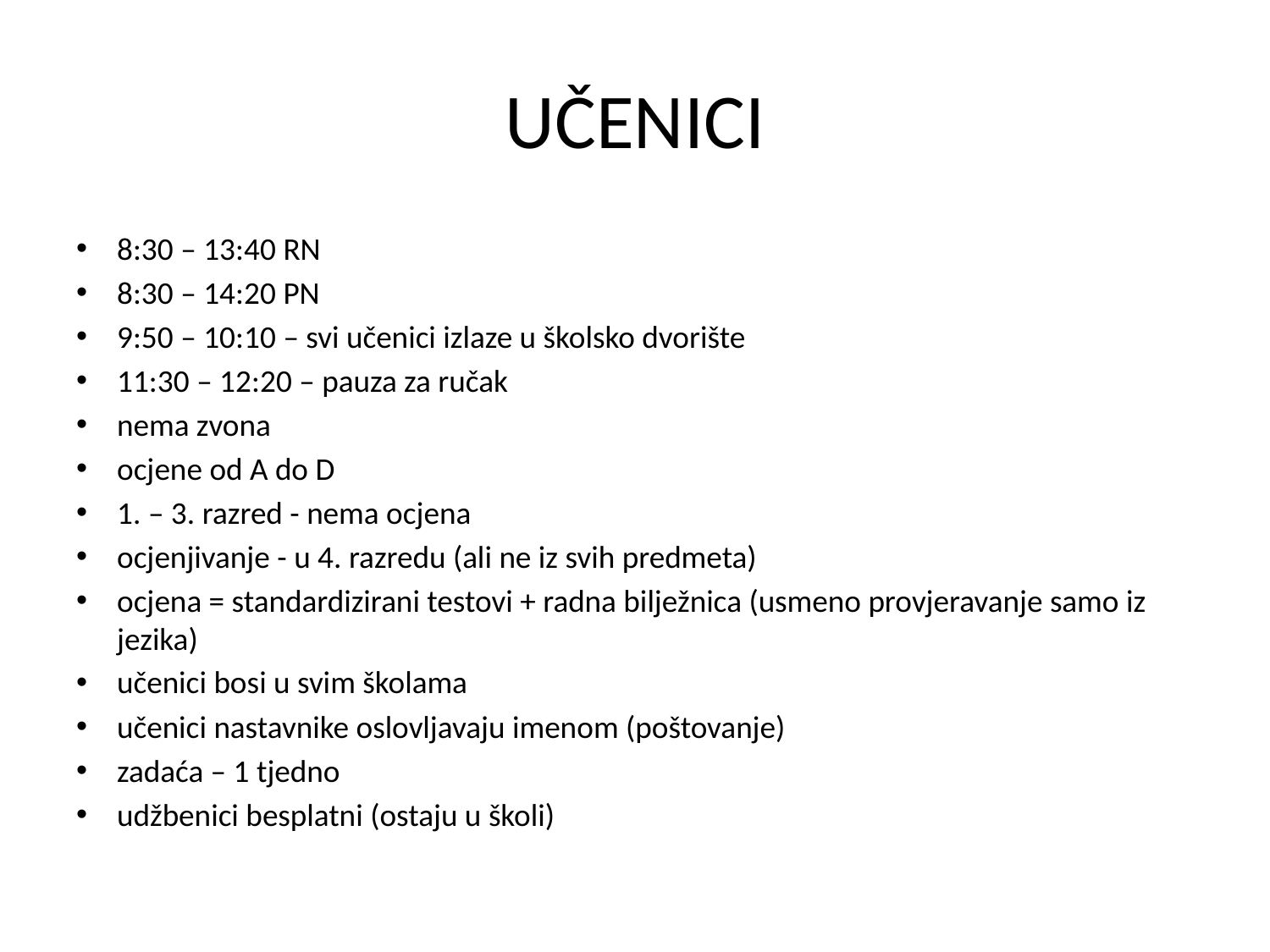

# UČENICI
8:30 – 13:40 RN
8:30 – 14:20 PN
9:50 – 10:10 – svi učenici izlaze u školsko dvorište
11:30 – 12:20 – pauza za ručak
nema zvona
ocjene od A do D
1. – 3. razred - nema ocjena
ocjenjivanje - u 4. razredu (ali ne iz svih predmeta)
ocjena = standardizirani testovi + radna bilježnica (usmeno provjeravanje samo iz jezika)
učenici bosi u svim školama
učenici nastavnike oslovljavaju imenom (poštovanje)
zadaća – 1 tjedno
udžbenici besplatni (ostaju u školi)